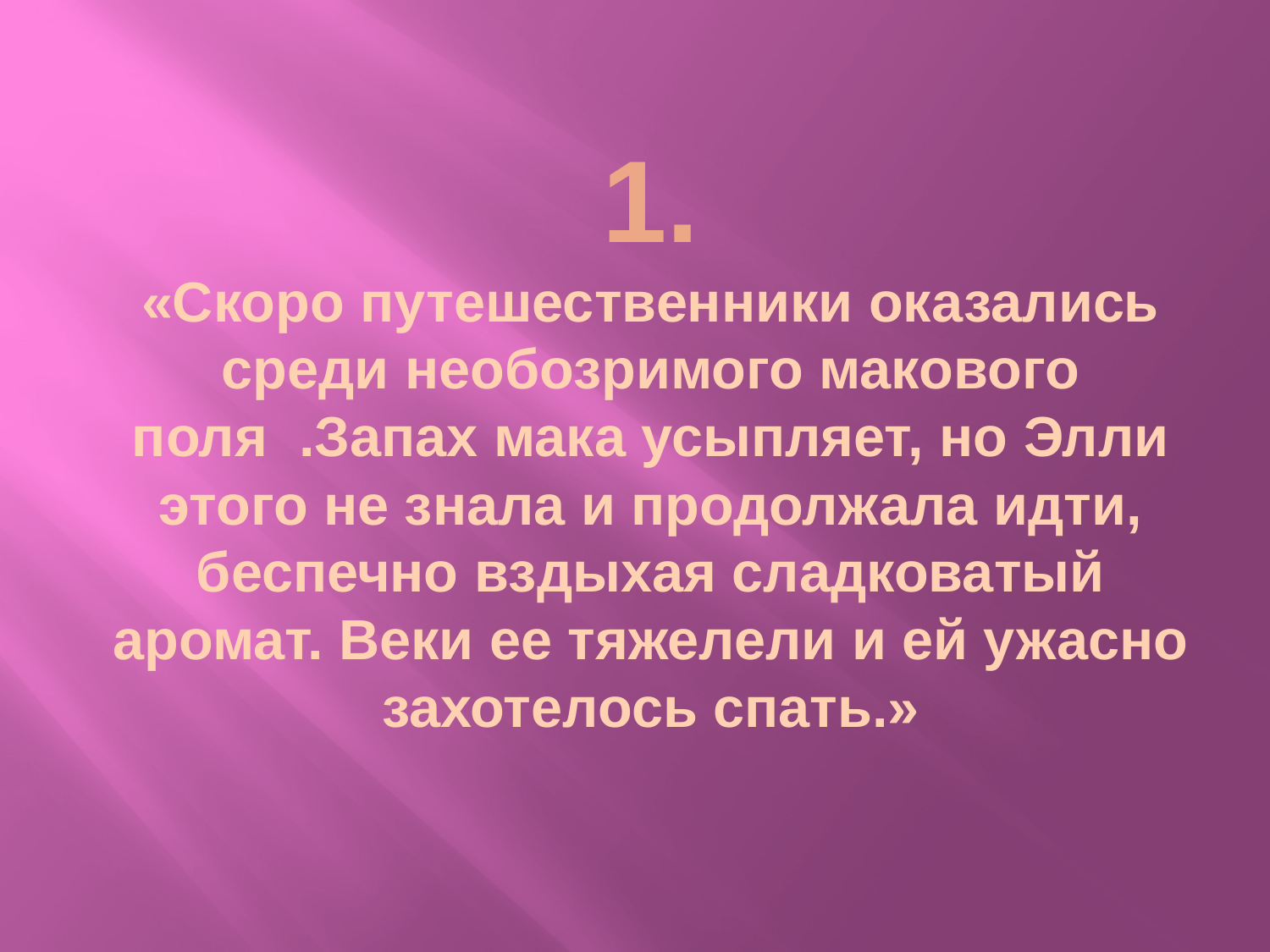

# 1. «Скоро путешественники оказались среди необозримого макового поля  .Запах мака усыпляет, но Элли этого не знала и продолжала идти, беспечно вздыхая сладковатый аромат. Веки ее тяжелели и ей ужасно захотелось спать.»